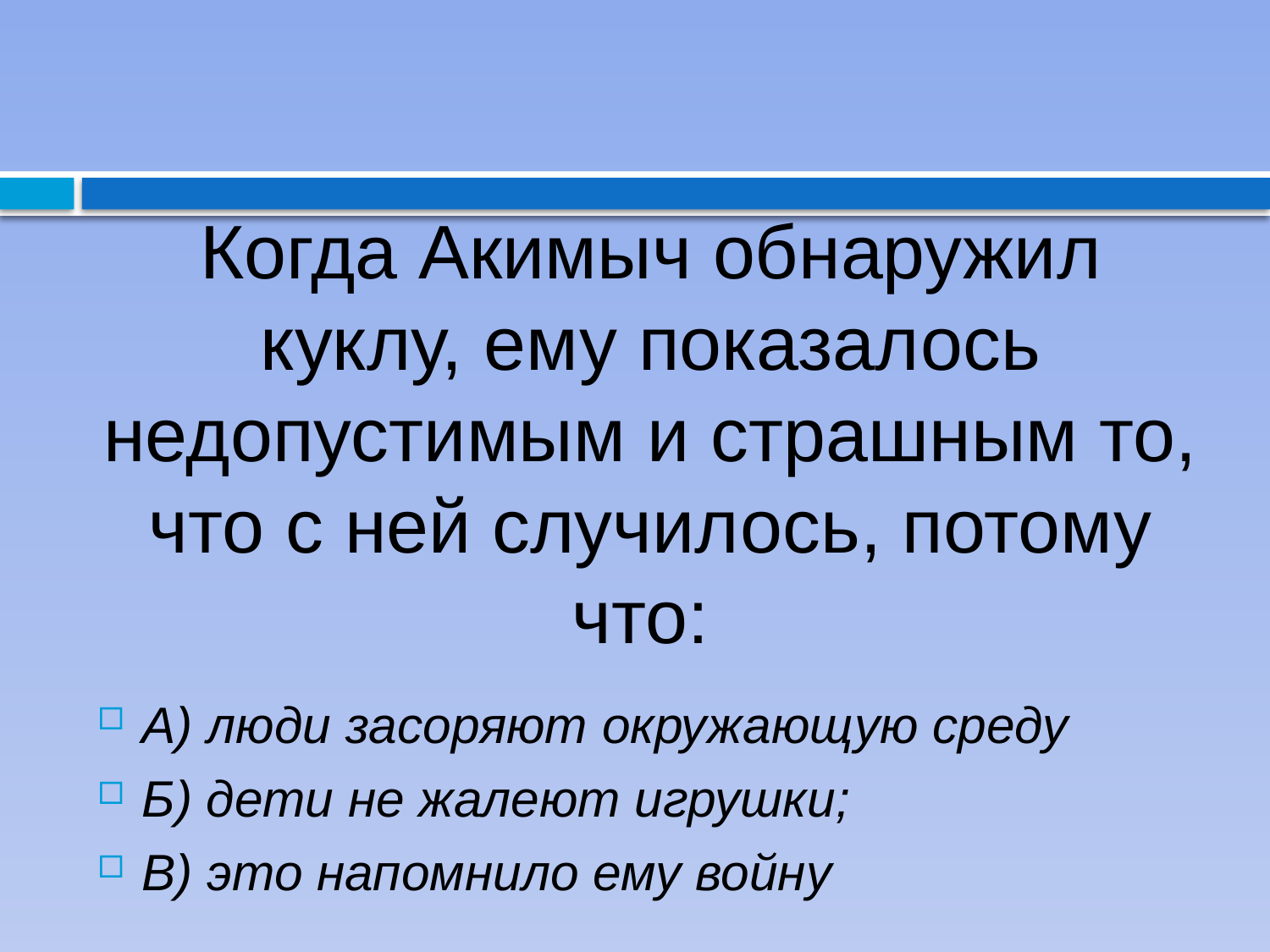

# Когда Акимыч обнаружил куклу, ему показалось недопустимым и страшным то, что с ней случилось, потому что:
А) люди засоряют окружающую среду
Б) дети не жалеют игрушки;
В) это напомнило ему войну